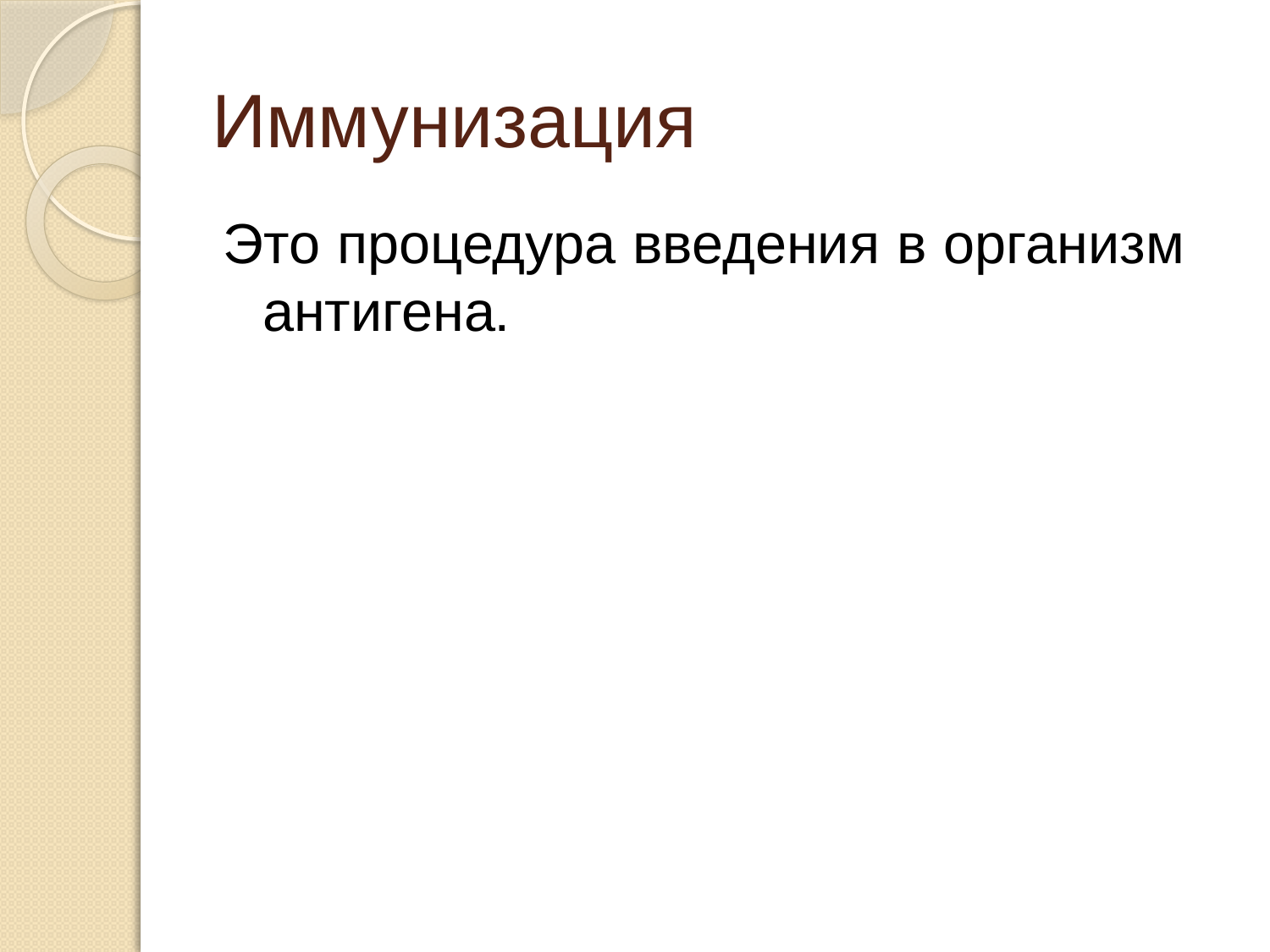

# Иммунизация
Это процедура введения в организм антигена.